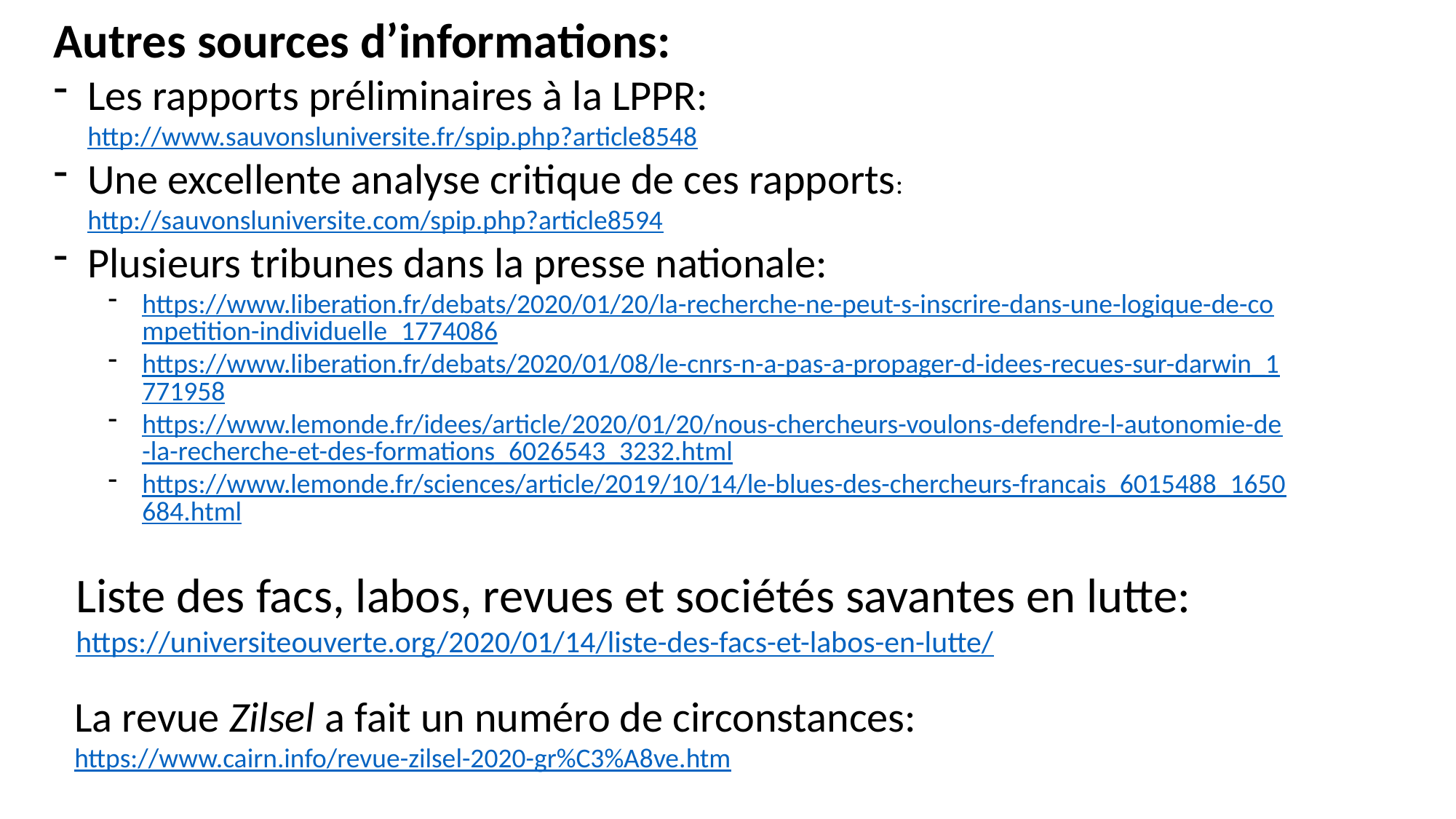

Autres sources d’informations:
Les rapports préliminaires à la LPPR: http://www.sauvonsluniversite.fr/spip.php?article8548
Une excellente analyse critique de ces rapports: http://sauvonsluniversite.com/spip.php?article8594
Plusieurs tribunes dans la presse nationale:
https://www.liberation.fr/debats/2020/01/20/la-recherche-ne-peut-s-inscrire-dans-une-logique-de-competition-individuelle_1774086
https://www.liberation.fr/debats/2020/01/08/le-cnrs-n-a-pas-a-propager-d-idees-recues-sur-darwin_1771958
https://www.lemonde.fr/idees/article/2020/01/20/nous-chercheurs-voulons-defendre-l-autonomie-de-la-recherche-et-des-formations_6026543_3232.html
https://www.lemonde.fr/sciences/article/2019/10/14/le-blues-des-chercheurs-francais_6015488_1650684.html
Liste des facs, labos, revues et sociétés savantes en lutte:
https://universiteouverte.org/2020/01/14/liste-des-facs-et-labos-en-lutte/

La revue Zilsel a fait un numéro de circonstances:
https://www.cairn.info/revue-zilsel-2020-gr%C3%A8ve.htm